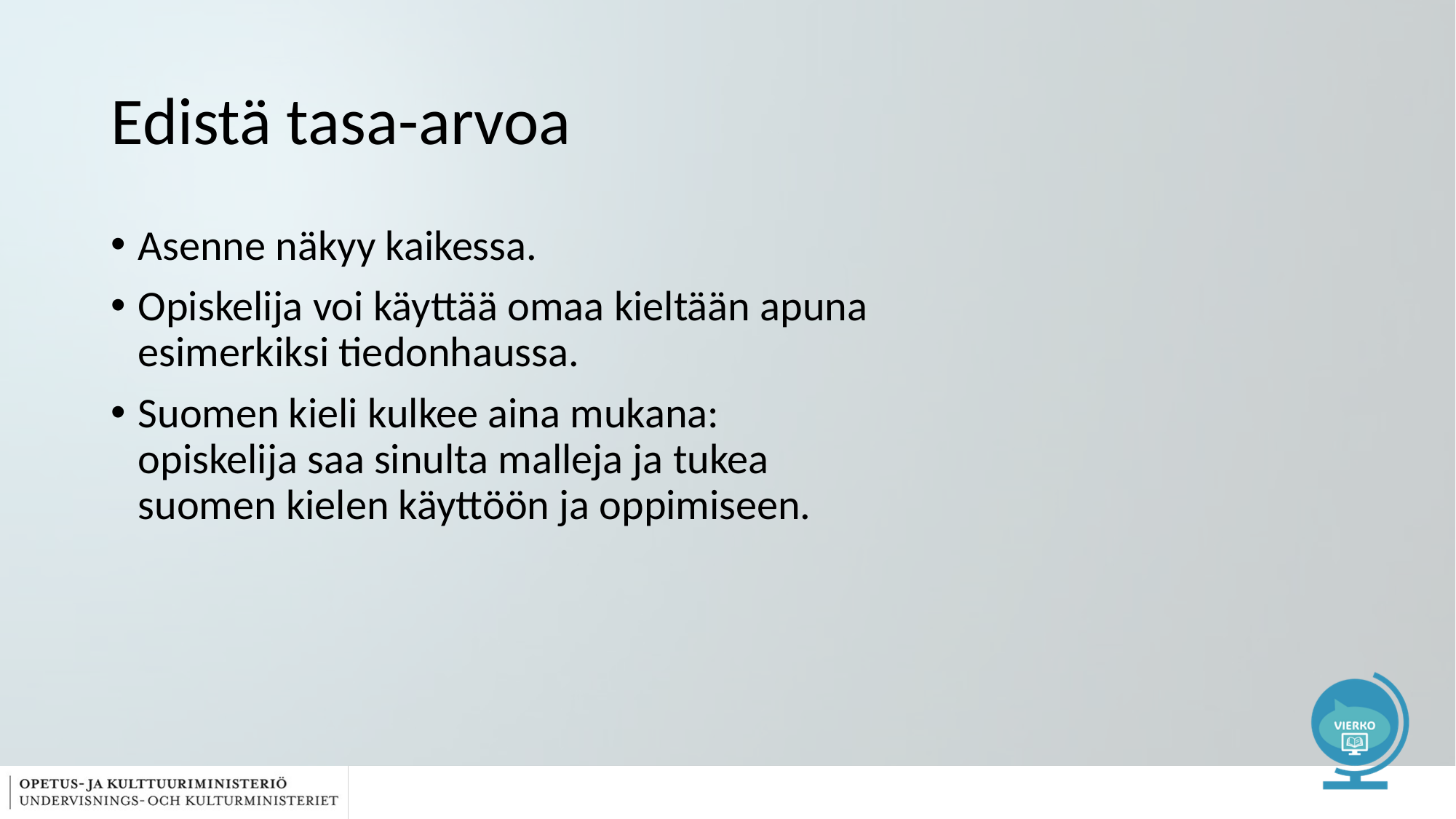

# Edistä tasa-arvoa
Asenne näkyy kaikessa. ​
Opiskelija voi käyttää omaa kieltään apuna esimerkiksi tiedonhaussa.​
Suomen kieli kulkee aina mukana: opiskelija saa sinulta malleja ja tukea suomen kielen käyttöön ja oppimiseen.